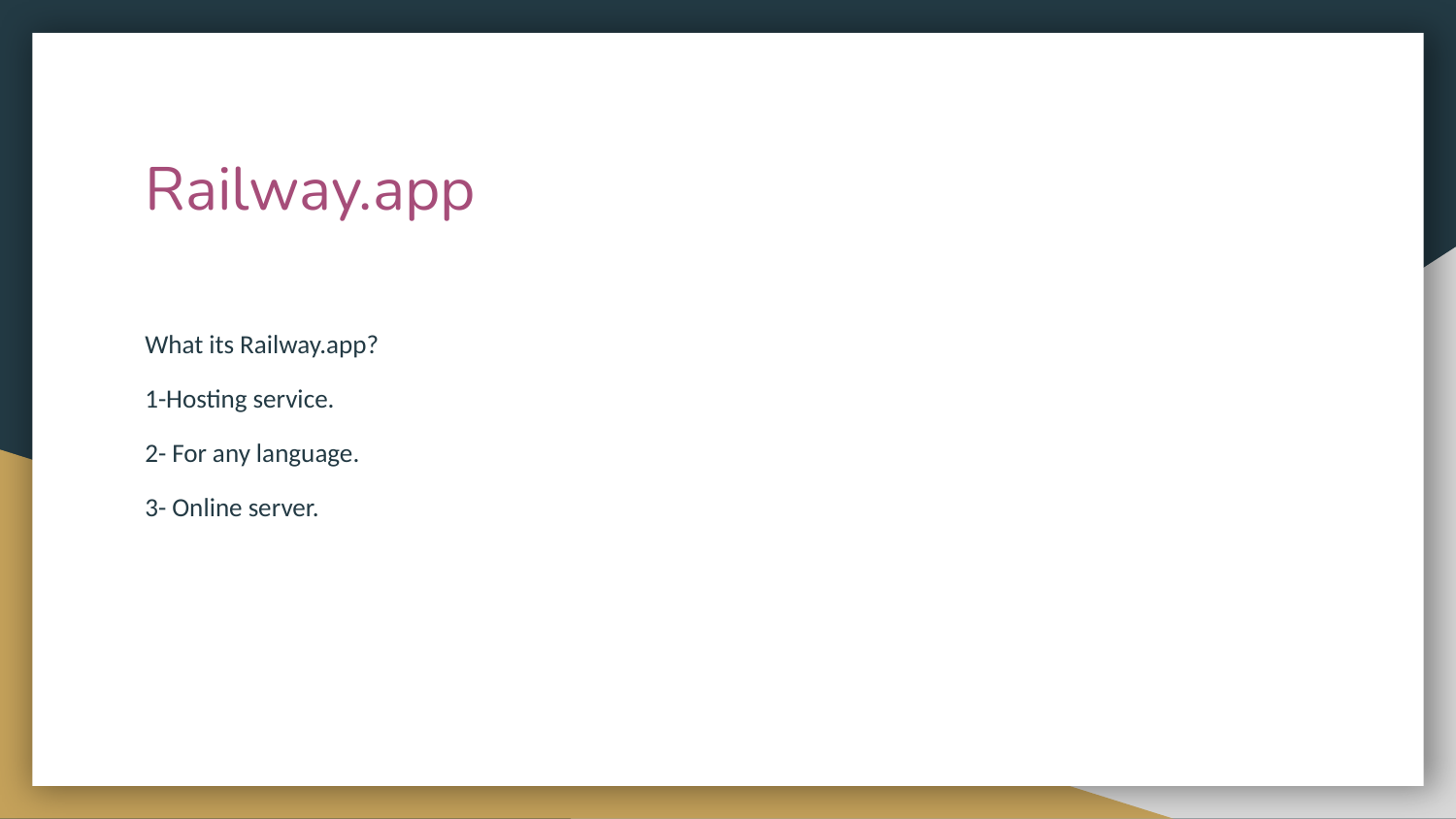

# Railway.app
What its Railway.app?
1-Hosting service.
2- For any language.
3- Online server.